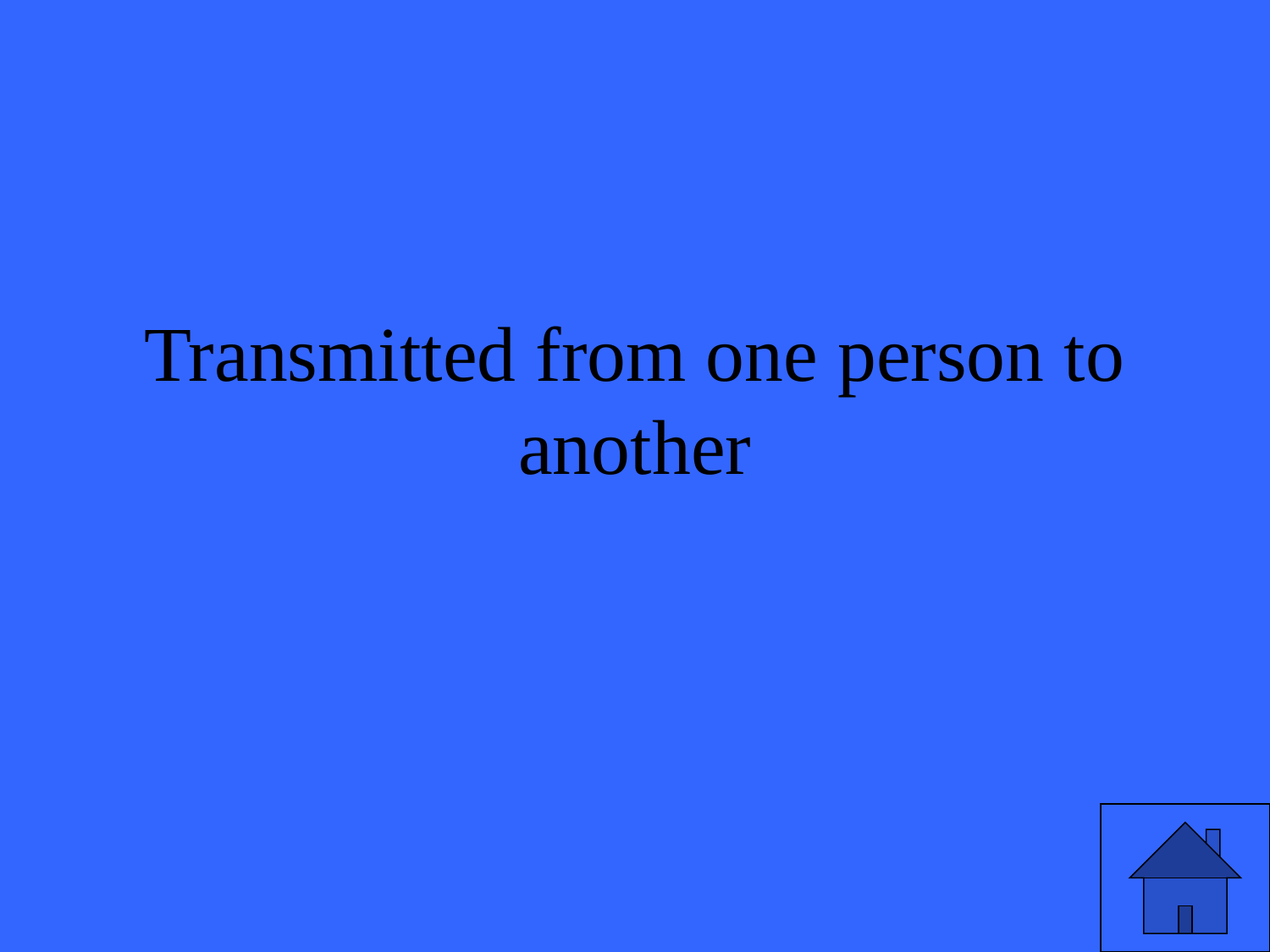

# Transmitted from one person to another